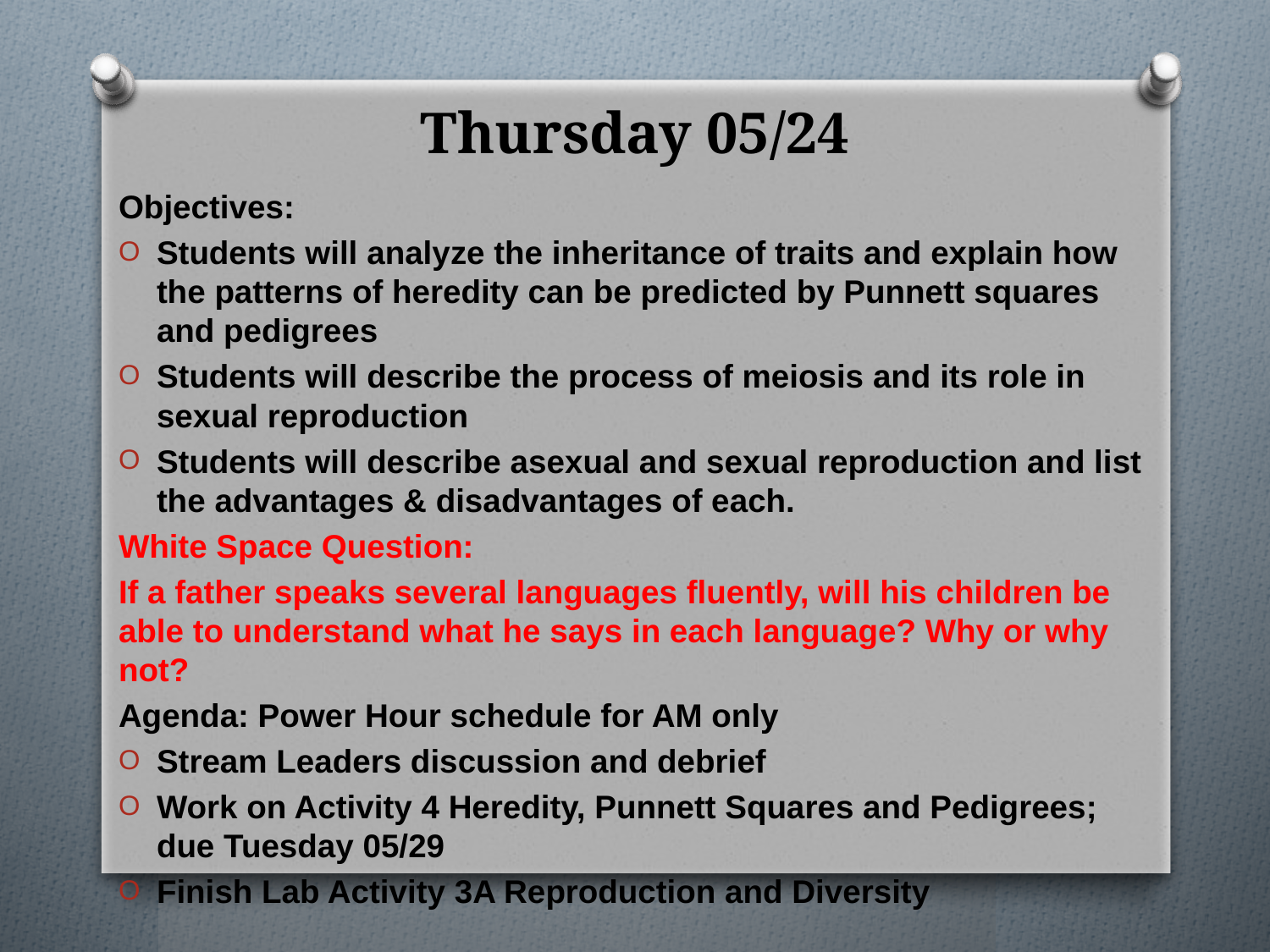

# Thursday 05/24
Objectives:
Students will analyze the inheritance of traits and explain how the patterns of heredity can be predicted by Punnett squares and pedigrees
Students will describe the process of meiosis and its role in sexual reproduction
Students will describe asexual and sexual reproduction and list the advantages & disadvantages of each.
White Space Question:
If a father speaks several languages fluently, will his children be able to understand what he says in each language? Why or why not?
Agenda: Power Hour schedule for AM only
Stream Leaders discussion and debrief
Work on Activity 4 Heredity, Punnett Squares and Pedigrees; due Tuesday 05/29
Finish Lab Activity 3A Reproduction and Diversity